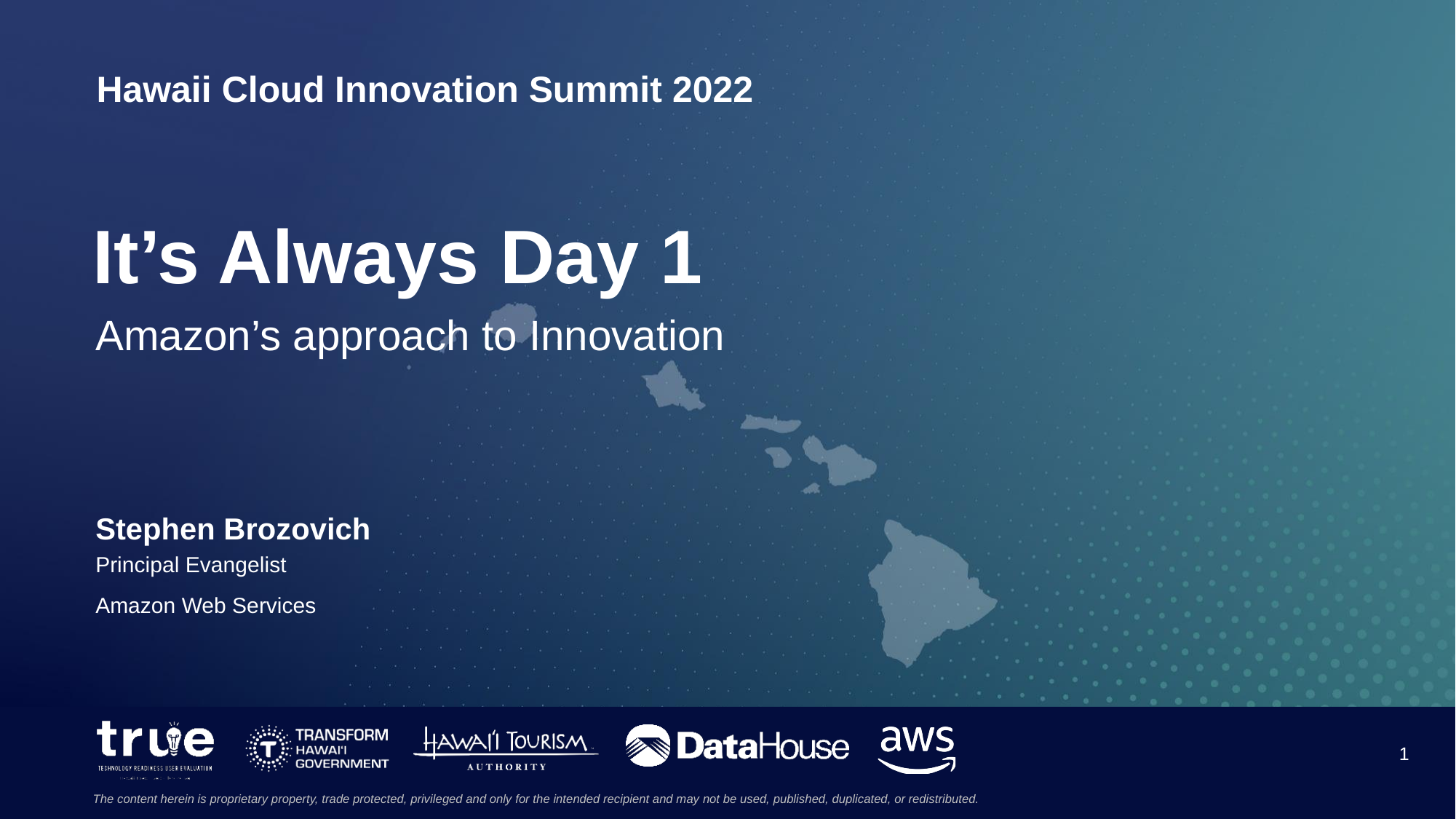

# It’s Always Day 1
Amazon’s approach to Innovation
Stephen Brozovich
Principal Evangelist
Amazon Web Services